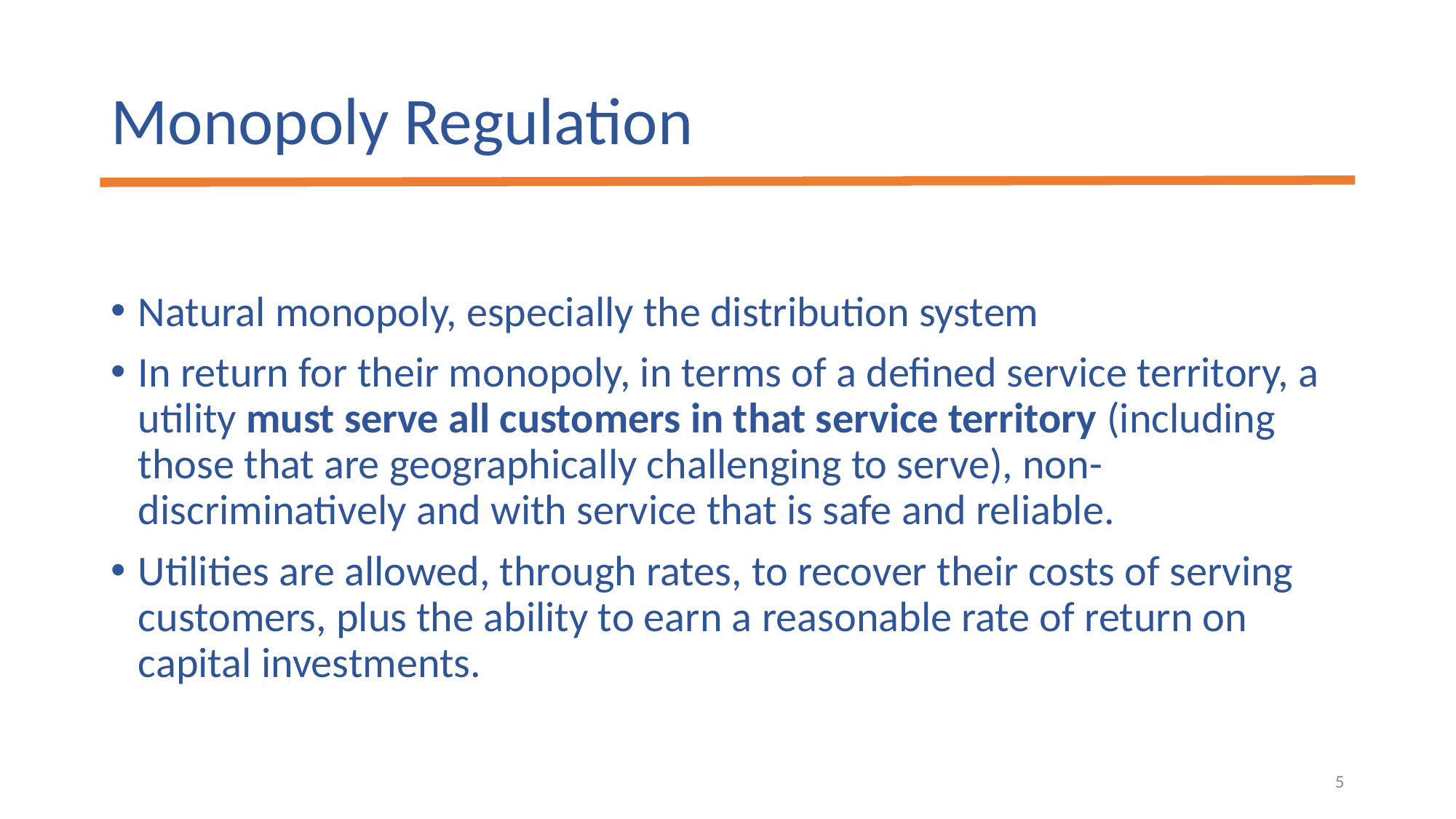

# Monopoly Regulation

Natural monopoly, especially the distribution system
In return for their monopoly, in terms of a defined service territory, a utility must serve all customers in that service territory (including those that are geographically challenging to serve), non-discriminatively and with service that is safe and reliable.
Utilities are allowed, through rates, to recover their costs of serving customers, plus the ability to earn a reasonable rate of return on capital investments.
5